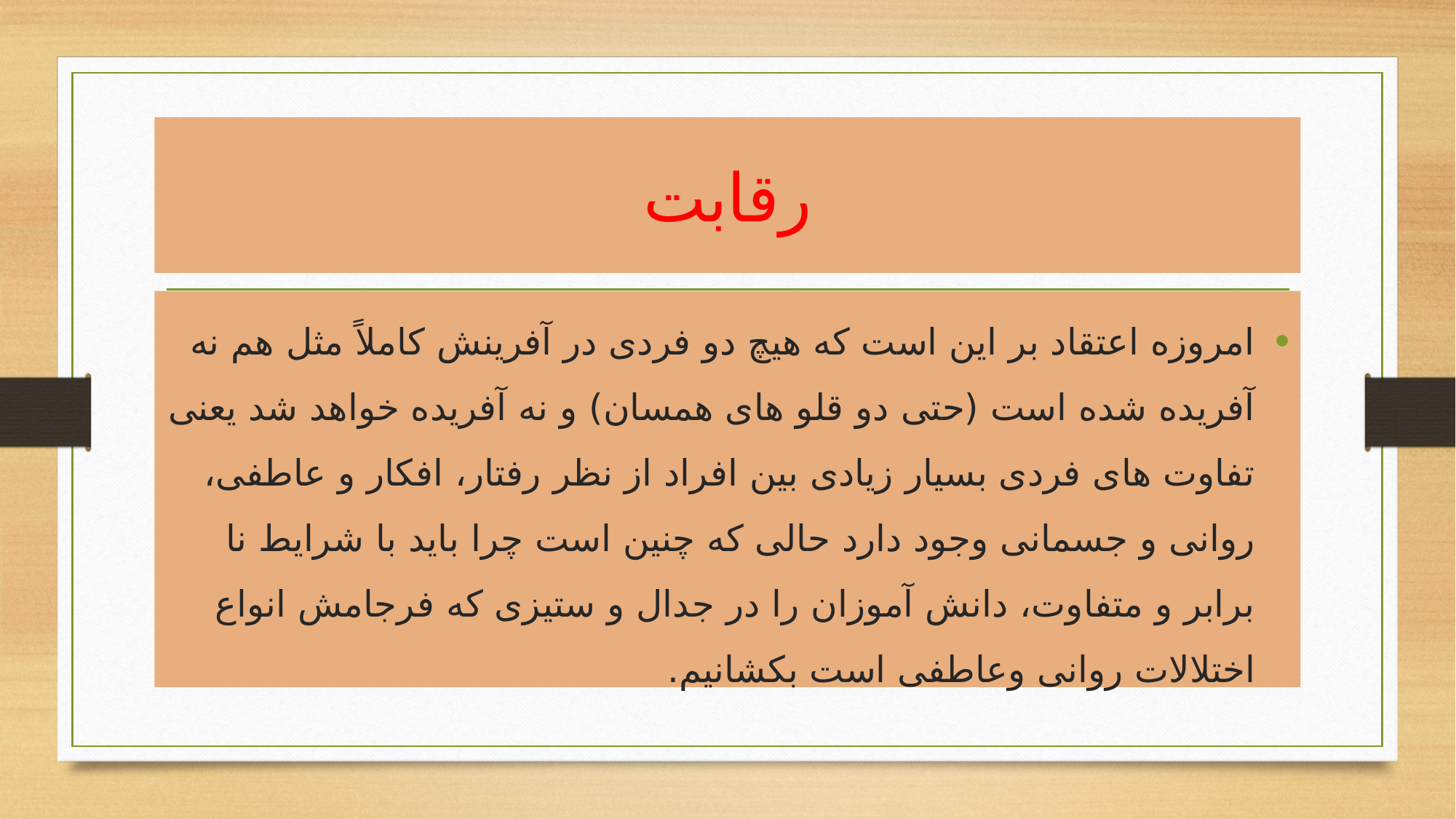

# رقابت
امروزه اعتقاد بر این است که هیچ دو فردی در آفرینش کاملاً مثل هم نه آفریده شده است (حتی دو قلو های همسان) و نه آفریده خواهد شد یعنی تفاوت های فردی بسیار زیادی بین افراد از نظر رفتار، افکار و عاطفی، روانی و جسمانی وجود دارد حالی که چنین است چرا باید با شرایط نا برابر و متفاوت، دانش آموزان را در جدال و ستیزی که فرجامش انواع اختلالات روانی وعاطفی است بکشانیم.